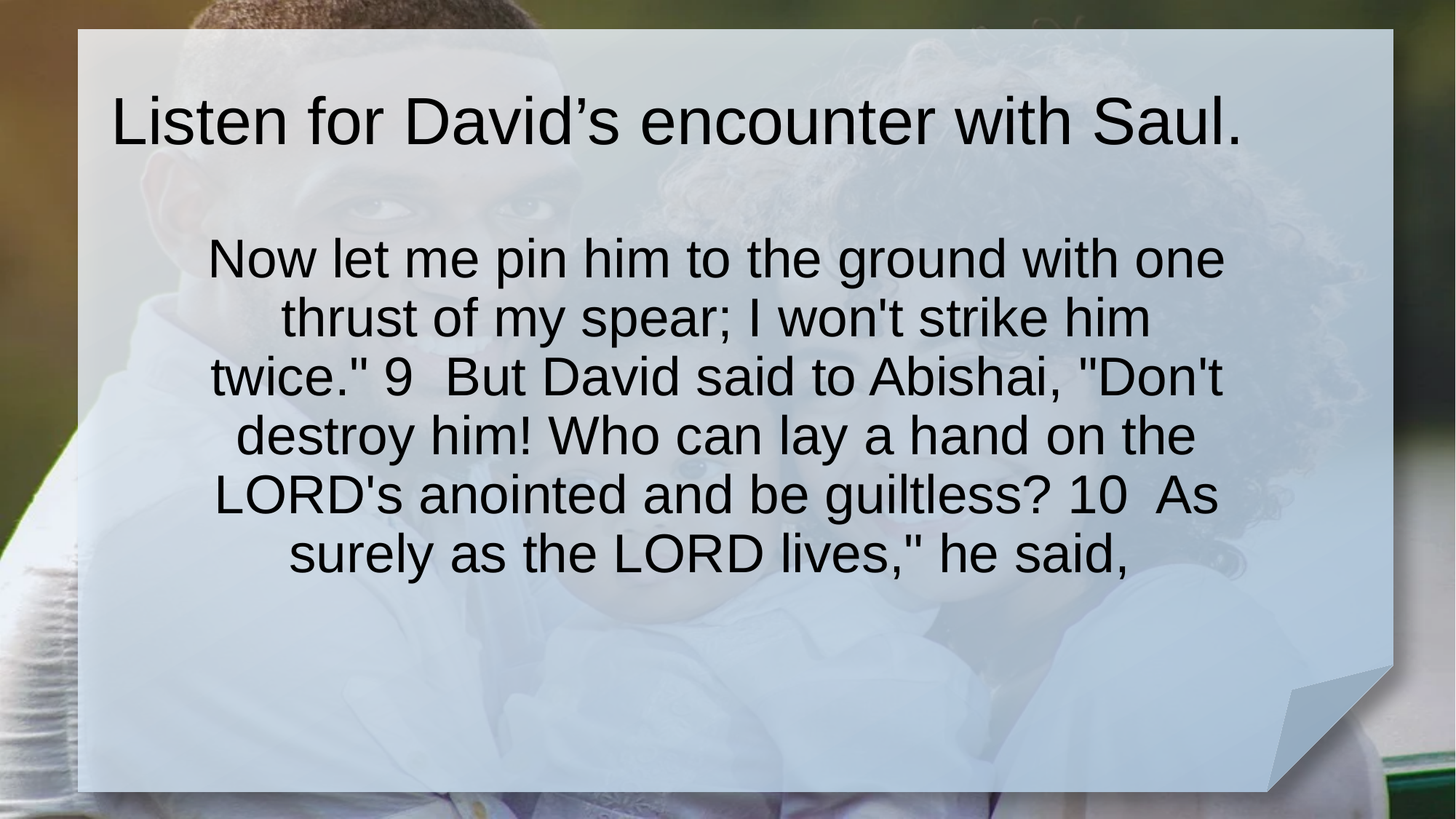

# Listen for David’s encounter with Saul.
Now let me pin him to the ground with one thrust of my spear; I won't strike him twice." 9  But David said to Abishai, "Don't destroy him! Who can lay a hand on the LORD's anointed and be guiltless? 10  As surely as the LORD lives," he said,